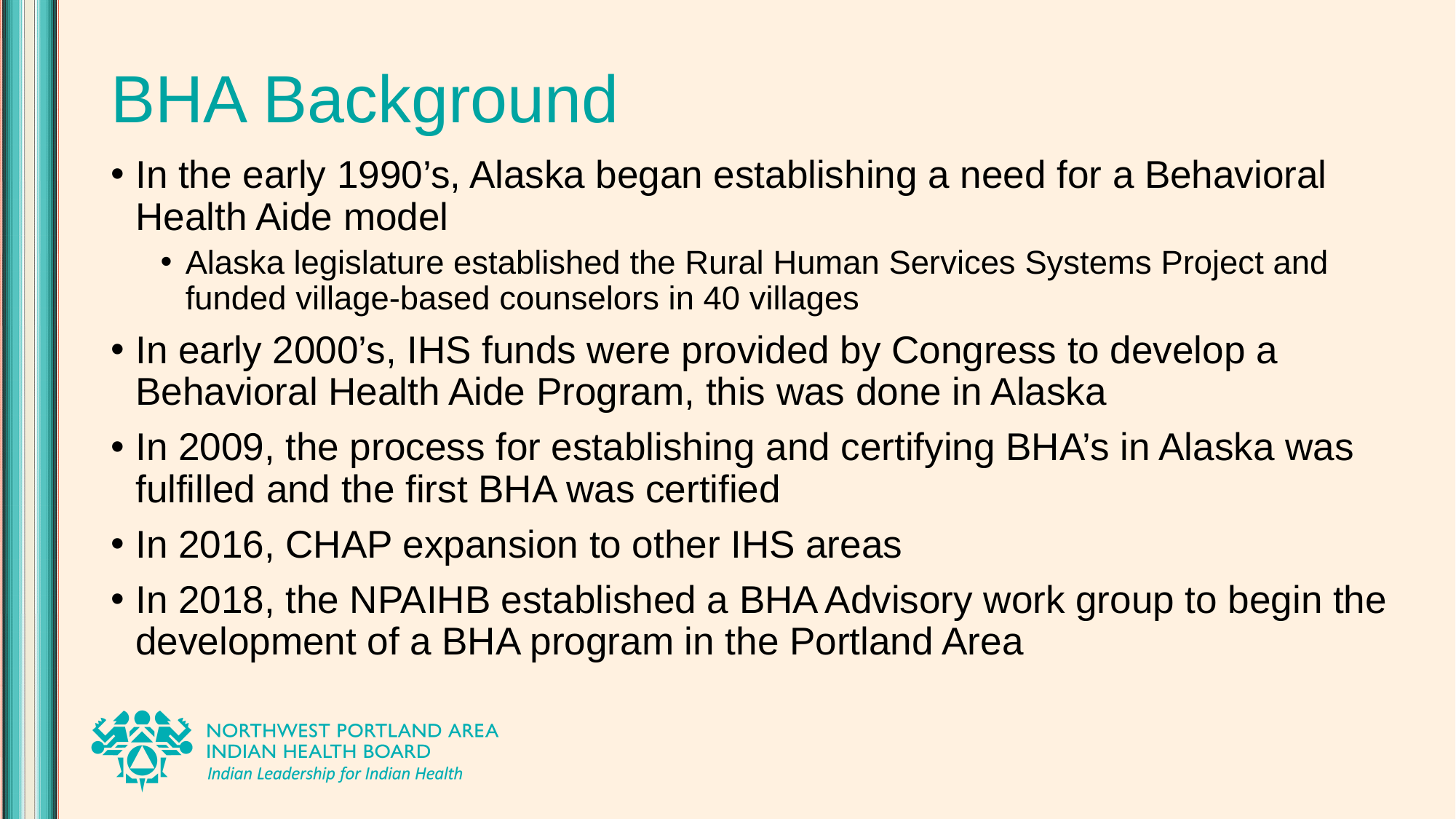

# BHA Background
In the early 1990’s, Alaska began establishing a need for a Behavioral Health Aide model
Alaska legislature established the Rural Human Services Systems Project and funded village-based counselors in 40 villages
In early 2000’s, IHS funds were provided by Congress to develop a Behavioral Health Aide Program, this was done in Alaska
In 2009, the process for establishing and certifying BHA’s in Alaska was fulfilled and the first BHA was certified
In 2016, CHAP expansion to other IHS areas
In 2018, the NPAIHB established a BHA Advisory work group to begin the development of a BHA program in the Portland Area